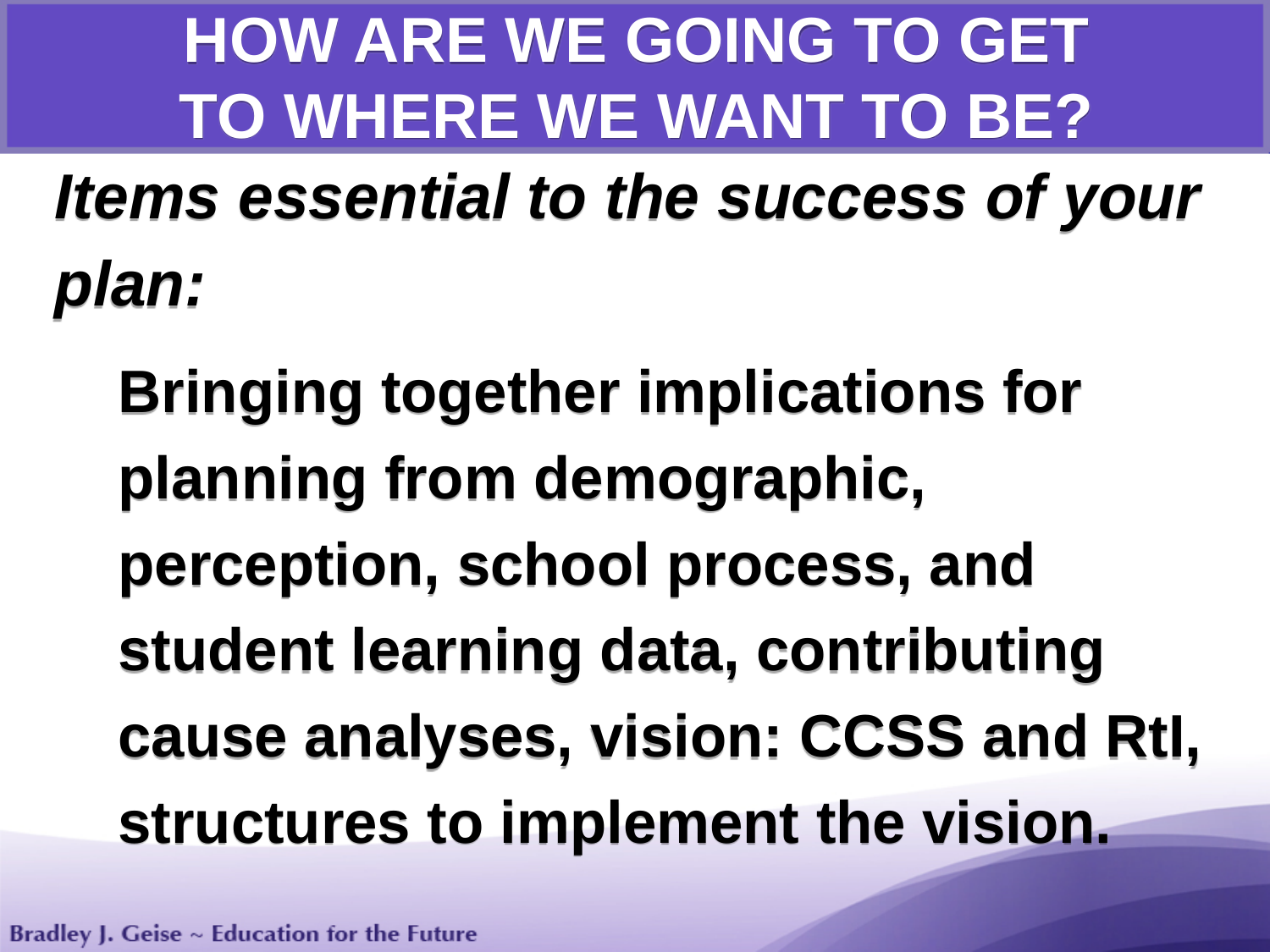

HOW ARE WE GOING TO GET
TO WHERE WE WANT TO BE?
Items essential to the success of your plan:
Bringing together implications for
planning from demographic,
perception, school process, and student learning data, contributing cause analyses, vision: CCSS and RtI, structures to implement the vision.